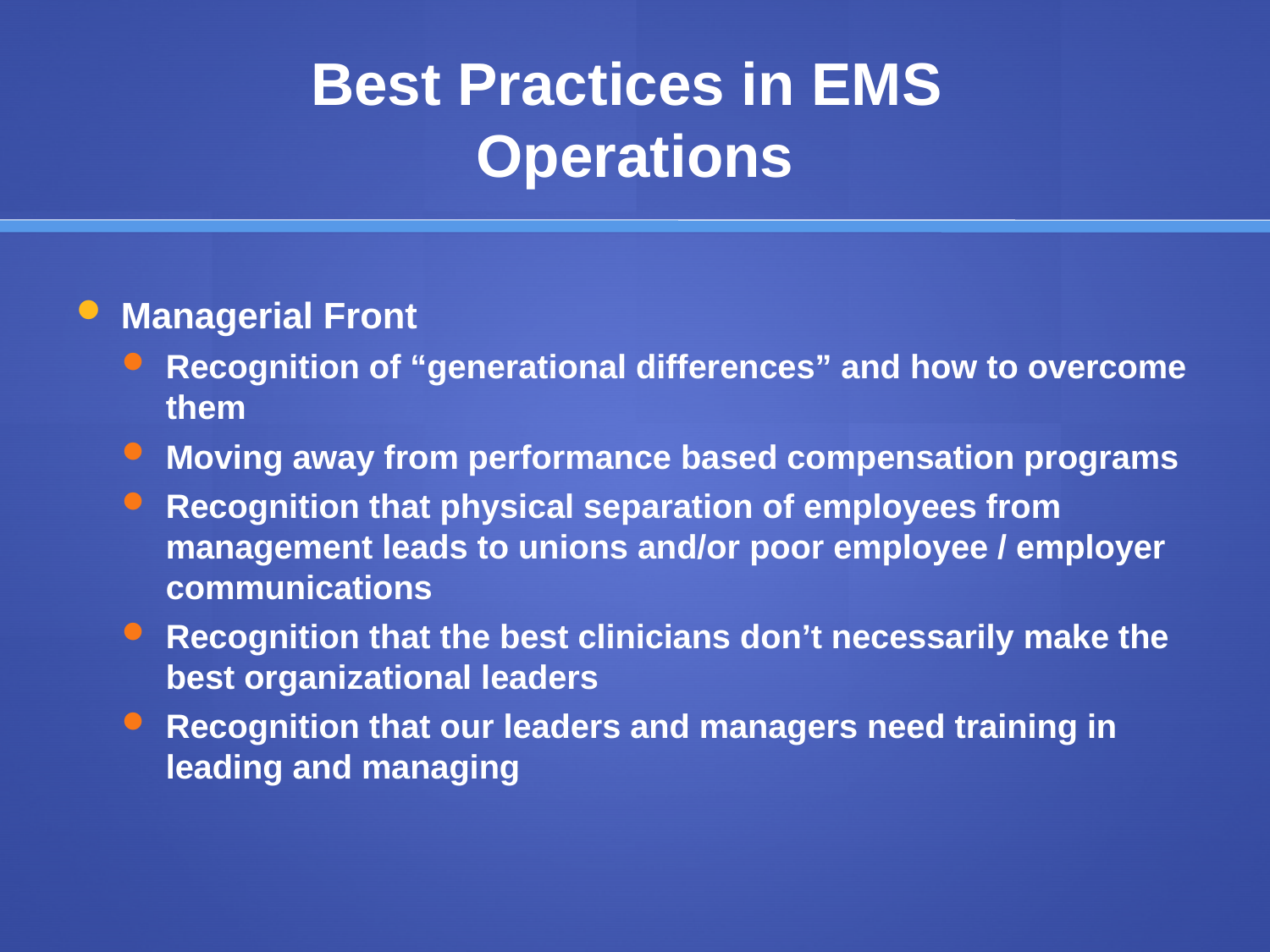

# Best Practices in EMS Operations
Managerial Front
Recognition of “generational differences” and how to overcome them
Moving away from performance based compensation programs
Recognition that physical separation of employees from management leads to unions and/or poor employee / employer communications
Recognition that the best clinicians don’t necessarily make the best organizational leaders
Recognition that our leaders and managers need training in leading and managing